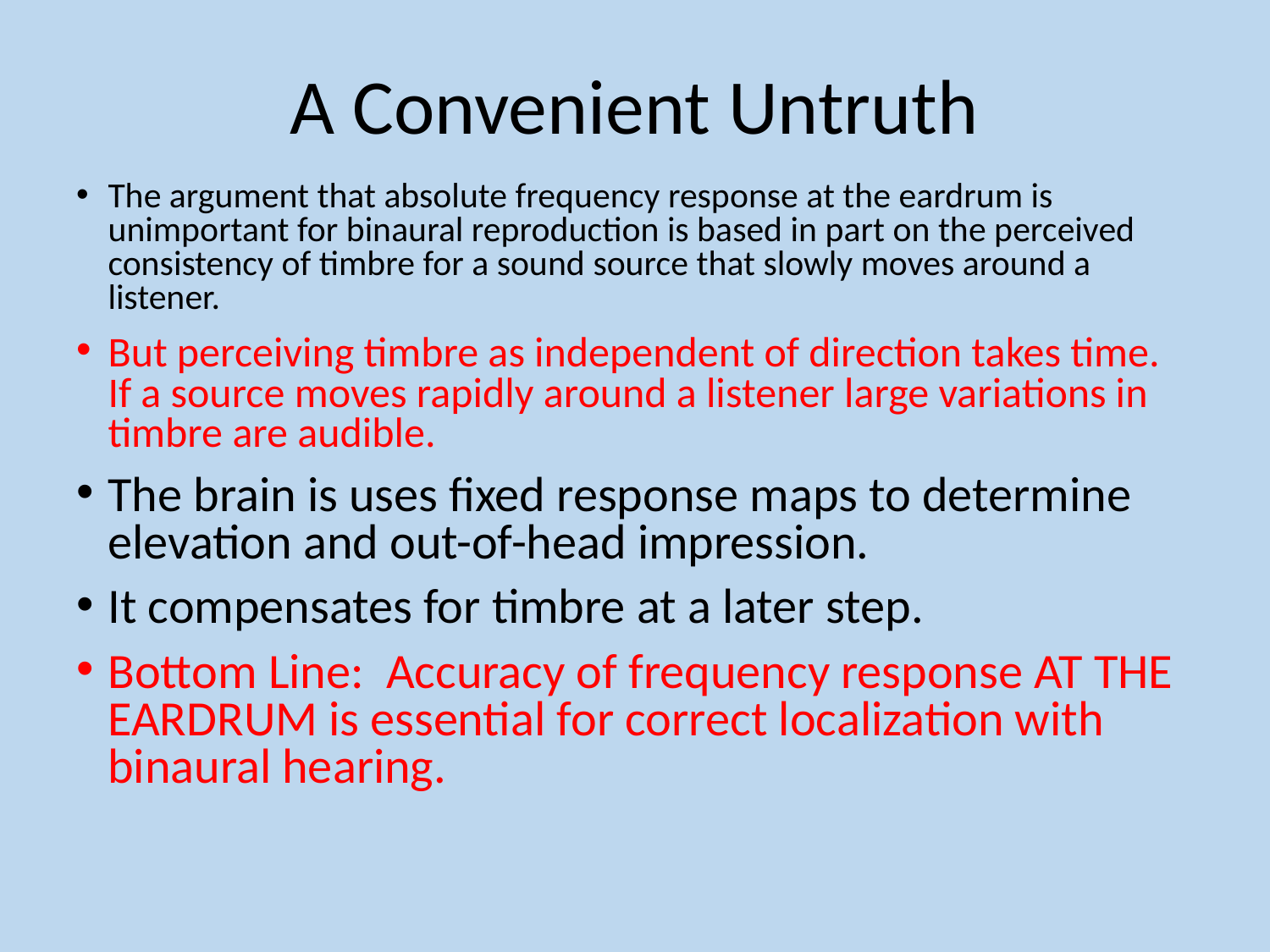

# A Convenient Untruth
The argument that absolute frequency response at the eardrum is unimportant for binaural reproduction is based in part on the perceived consistency of timbre for a sound source that slowly moves around a listener.
But perceiving timbre as independent of direction takes time.  If a source moves rapidly around a listener large variations in timbre are audible.
The brain is uses fixed response maps to determine elevation and out-of-head impression.
It compensates for timbre at a later step.
Bottom Line:  Accuracy of frequency response AT THE EARDRUM is essential for correct localization with binaural hearing.